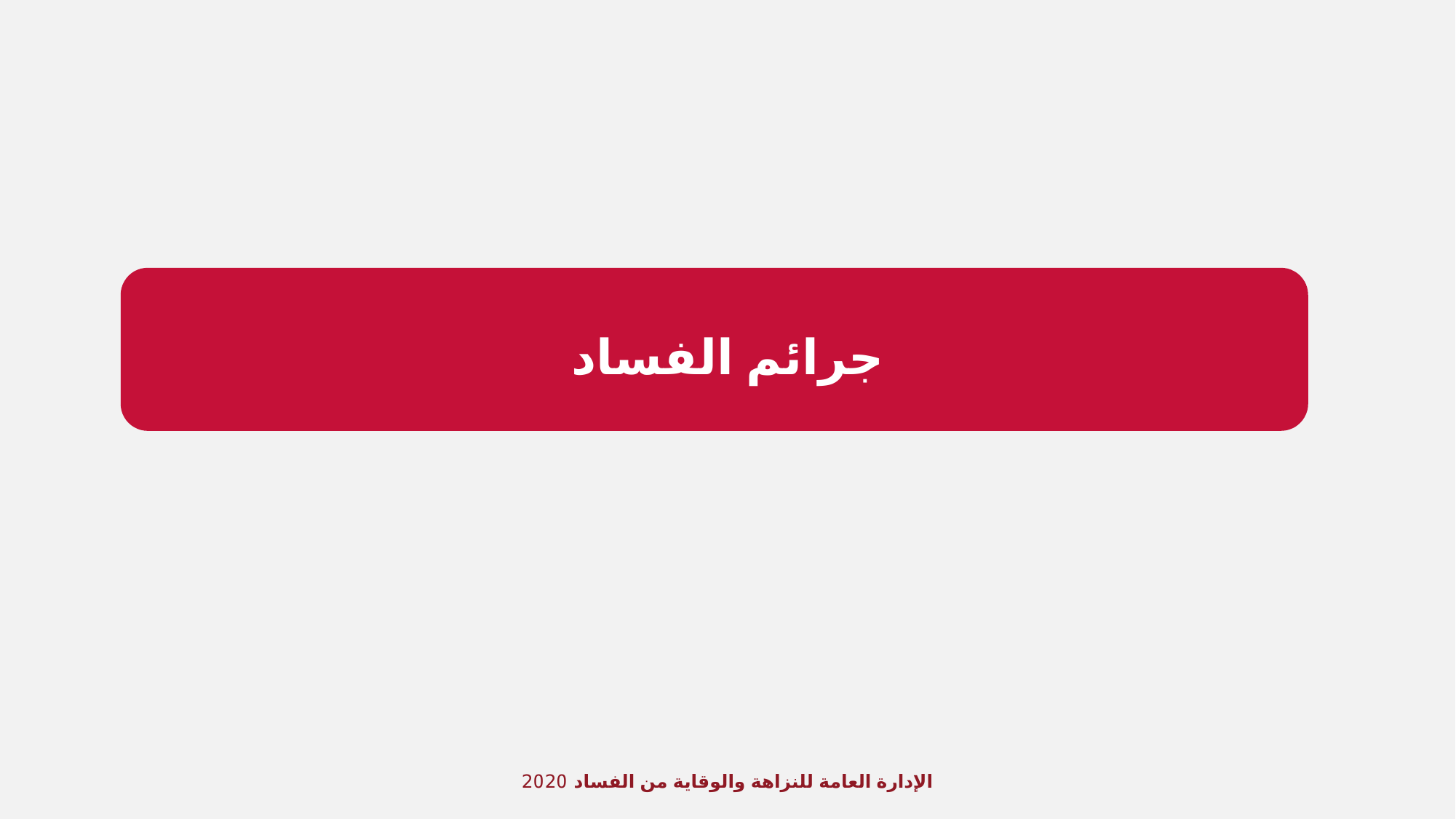

جرائم الفساد

الإدارة العامة للنزاهة والوقاية من الفساد 2020